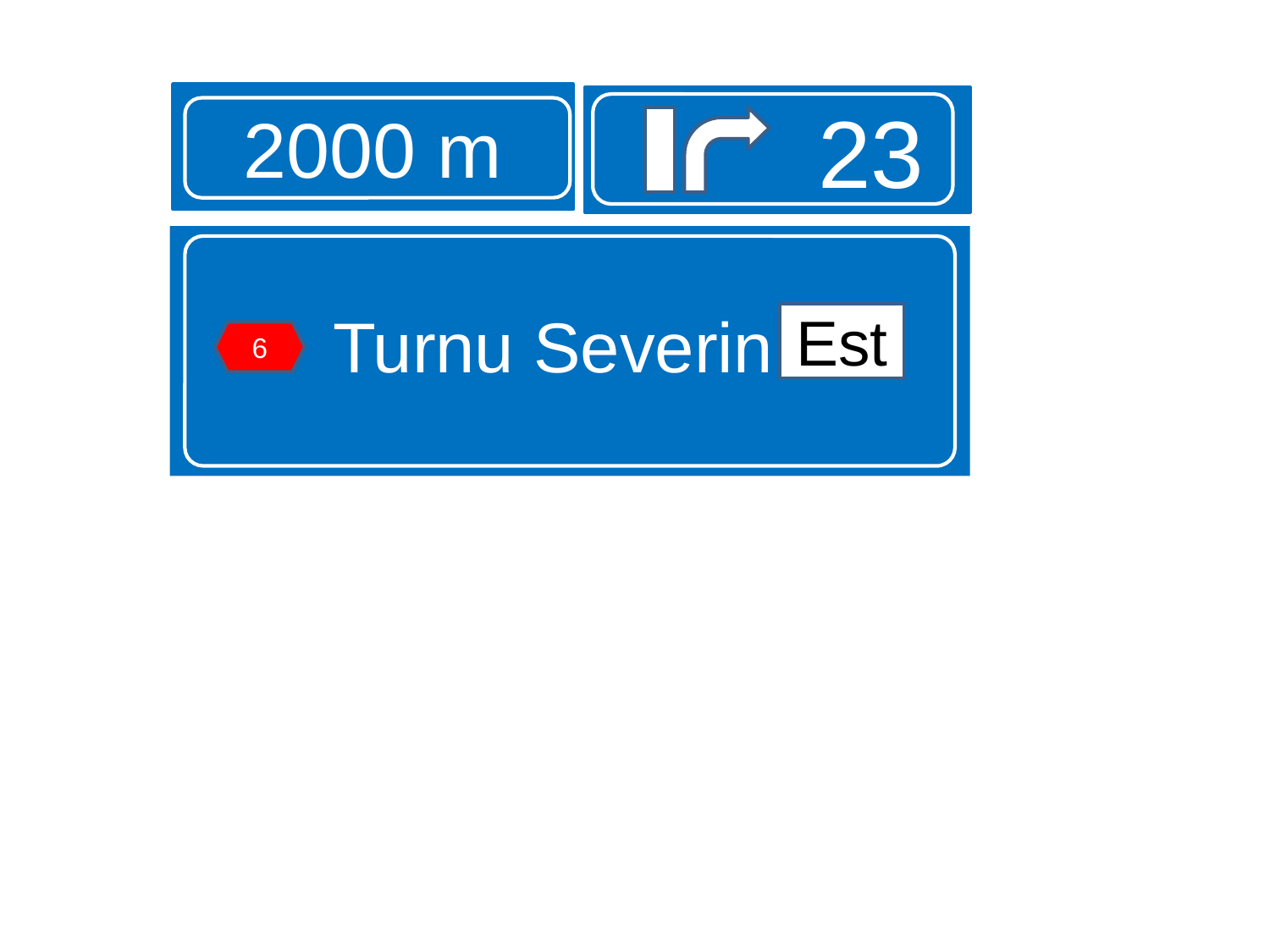

2000 m
23

Turnu Severin Est

Est
6